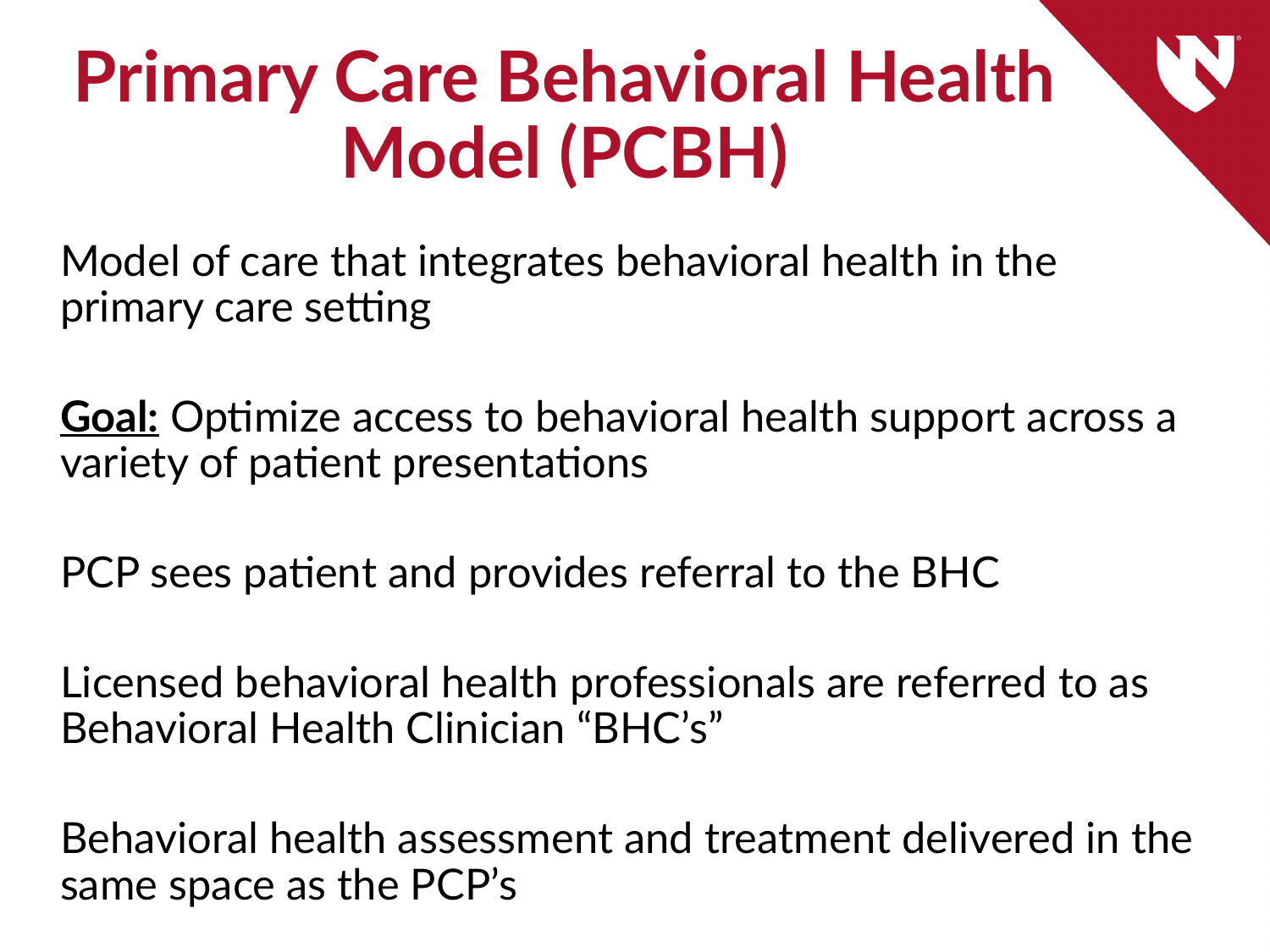

# Primary Care Behavioral Health Model (PCBH)
Model of care that integrates behavioral health in the primary care setting

Goal: Optimize access to behavioral health support across a variety of patient presentations

PCP sees patient and provides referral to the BHC

Licensed behavioral health professionals are referred to as Behavioral Health Clinician “BHC’s”

Behavioral health assessment and treatment delivered in the same space as the PCP’s